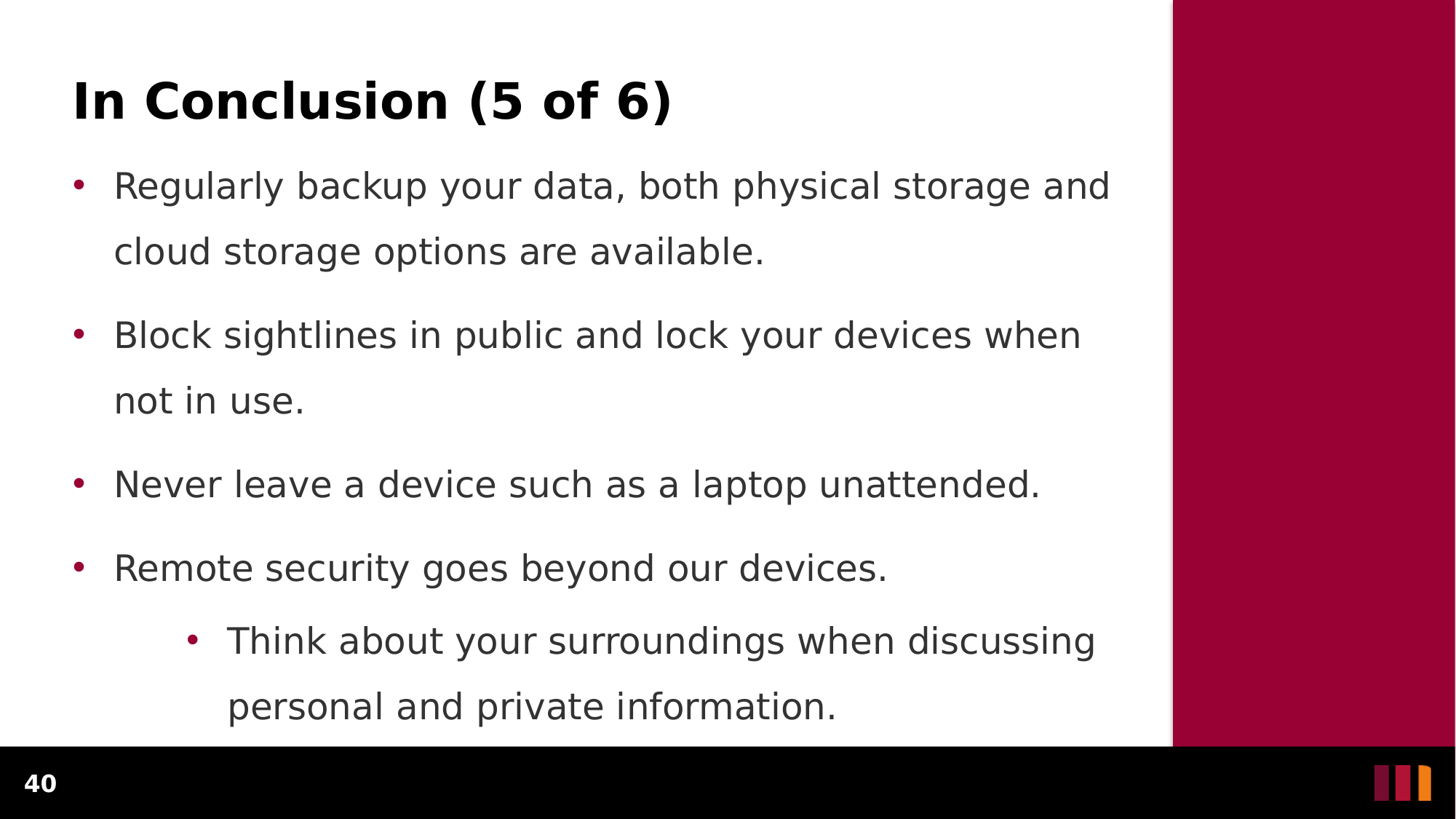

# In Conclusion (5 of 6)
Regularly backup your data, both physical storage and cloud storage options are available.
Block sightlines in public and lock your devices when not in use.
Never leave a device such as a laptop unattended.
Remote security goes beyond our devices.
Think about your surroundings when discussing personal and private information.
40